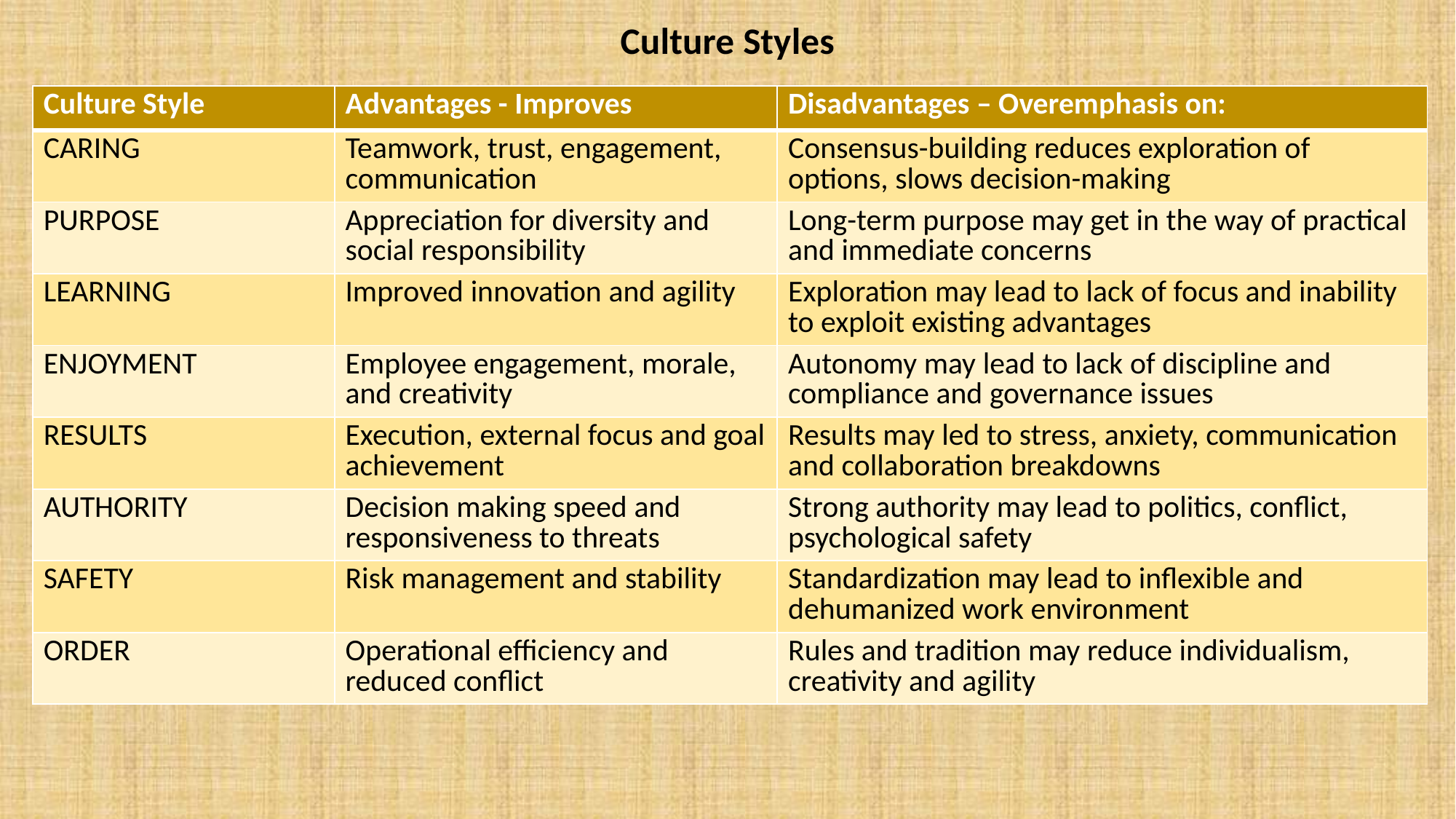

# Culture Styles
| Culture Style | Advantages - Improves | Disadvantages – Overemphasis on: |
| --- | --- | --- |
| CARING | Teamwork, trust, engagement, communication | Consensus-building reduces exploration of options, slows decision-making |
| PURPOSE | Appreciation for diversity and social responsibility | Long-term purpose may get in the way of practical and immediate concerns |
| LEARNING | Improved innovation and agility | Exploration may lead to lack of focus and inability to exploit existing advantages |
| ENJOYMENT | Employee engagement, morale, and creativity | Autonomy may lead to lack of discipline and compliance and governance issues |
| RESULTS | Execution, external focus and goal achievement | Results may led to stress, anxiety, communication and collaboration breakdowns |
| AUTHORITY | Decision making speed and responsiveness to threats | Strong authority may lead to politics, conflict, psychological safety |
| SAFETY | Risk management and stability | Standardization may lead to inflexible and dehumanized work environment |
| ORDER | Operational efficiency and reduced conflict | Rules and tradition may reduce individualism, creativity and agility |